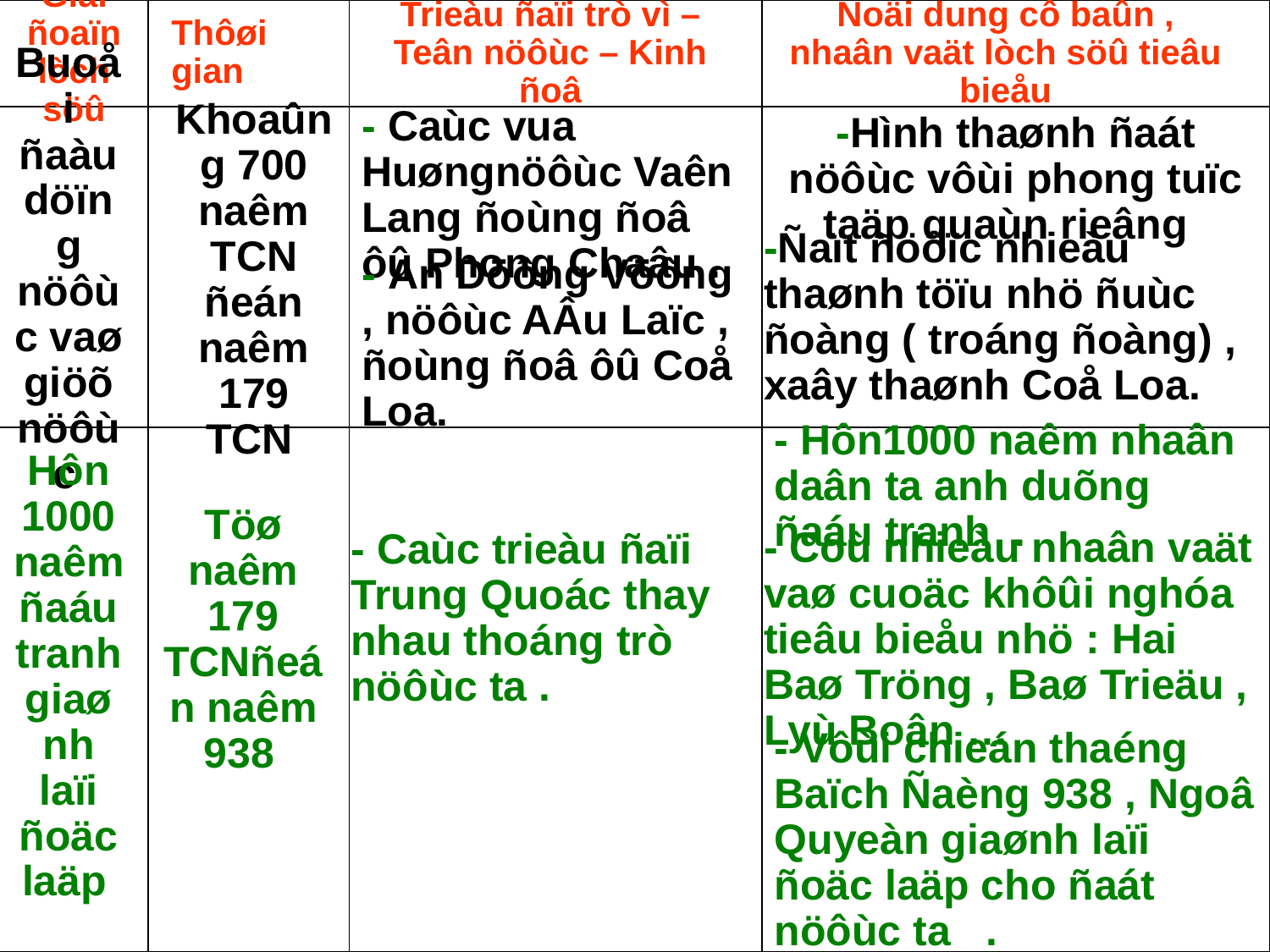

Giai ñoaïn lòch söû
|  |  |  |  |
| --- | --- | --- | --- |
|  |  |  |  |
|  |  |  |  |
Thôøi gian
Trieàu ñaïi trò vì – Teân nöôùc – Kinh ñoâ
Noäi dung cô baûn , nhaân vaät lòch söû tieâu bieåu
- Caùc vua Huøngnöôùc Vaên Lang ñoùng ñoâ ôû Phong Chaâu .
-Hình thaønh ñaát nöôùc vôùi phong tuïc taäp quaùn rieâng
Buoåi ñaàu döïng nöôùc vaø giöõ nöôùc
Khoaûng 700 naêm TCN ñeán naêm 179 TCN
-Ñaït ñöôïc nhieàu thaønh töïu nhö ñuùc ñoàng ( troáng ñoàng) , xaây thaønh Coå Loa.
- An Döông Vöông , nöôùc AÂu Laïc , ñoùng ñoâ ôû Coå Loa.
- Hôn1000 naêm nhaân daân ta anh duõng ñaáu tranh  .
Hôn 1000 naêm ñaáu tranh giaønh laïi ñoäc laäp
Töø naêm 179 TCNñeán naêm 938
- Caùc trieàu ñaïi Trung Quoác thay nhau thoáng trò nöôùc ta .
- Coù nhieàu nhaân vaät vaø cuoäc khôûi nghóa tieâu bieåu nhö : Hai Baø Tröng , Baø Trieäu , Lyù Boân …
- Vôùi chieán thaéng Baïch Ñaèng 938 , Ngoâ Quyeàn giaønh laïi ñoäc laäp cho ñaát nöôùc ta   .